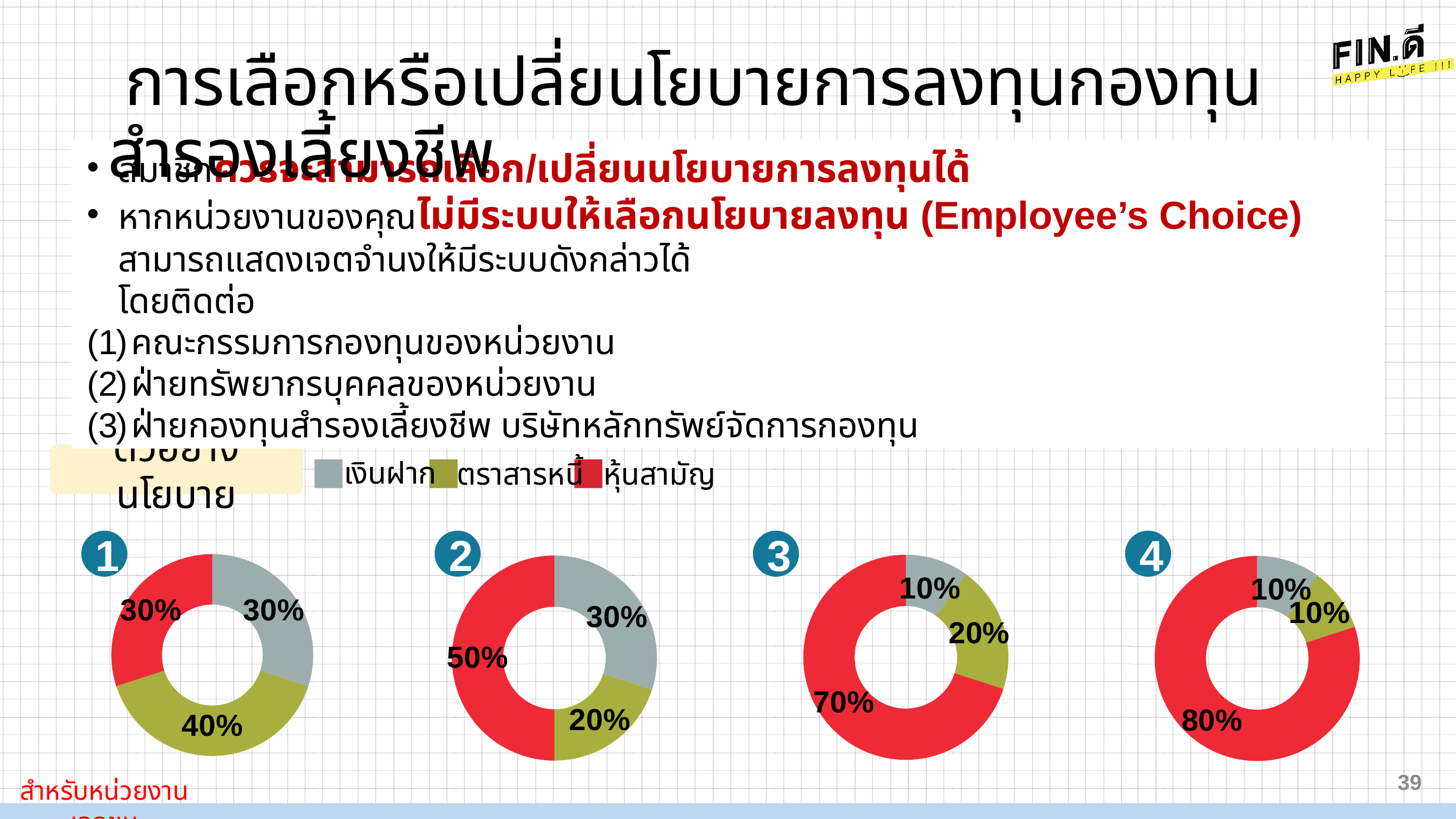

การเลือกหรือเปลี่ยนโยบายการลงทุนกองทุนสำรองเลี้ยงชีพ
สมาชิกควรจะสามารถเลือก/เปลี่ยนนโยบายการลงทุนได้
หากหน่วยงานของคุณไม่มีระบบให้เลือกนโยบายลงทุน (Employee’s Choice) สามารถแสดงเจตจำนงให้มีระบบดังกล่าวได้
โดยติดต่อ
คณะกรรมการกองทุนของหน่วยงาน
ฝ่ายทรัพยากรบุคคลของหน่วยงาน
ฝ่ายกองทุนสำรองเลี้ยงชีพ บริษัทหลักทรัพย์จัดการกองทุน
ตัวอย่างนโยบาย
เงินฝาก
ตราสารหนี้
หุ้นสามัญ

### Chart

| Category | สัดส่วนลงทุน |
|---|---|
| เงินฝาก | 0.1 |
| ตราสารหนี้ | 0.2 |
| หุ้นสามัญ | 0.7 |

### Chart

| Category | สัดส่วนลงทุน |
|---|---|
| เงินฝาก | 0.3 |
| ตราสารหนี้ | 0.4 |
| หุ้นสามัญ | 0.3 |

### Chart

| Category | สัดส่วนลงทุน |
|---|---|
| เงินฝาก | 0.3 |
| ตราสารหนี้ | 0.2 |
| หุ้นสามัญ | 0.5 |

### Chart

| Category | สัดส่วนลงทุน |
|---|---|
| เงินฝาก | 0.1 |
| ตราสารหนี้ | 0.1 |
| หุ้นสามัญ | 0.8 |
1
2
3
4
39
สำหรับหน่วยงานเอกชน